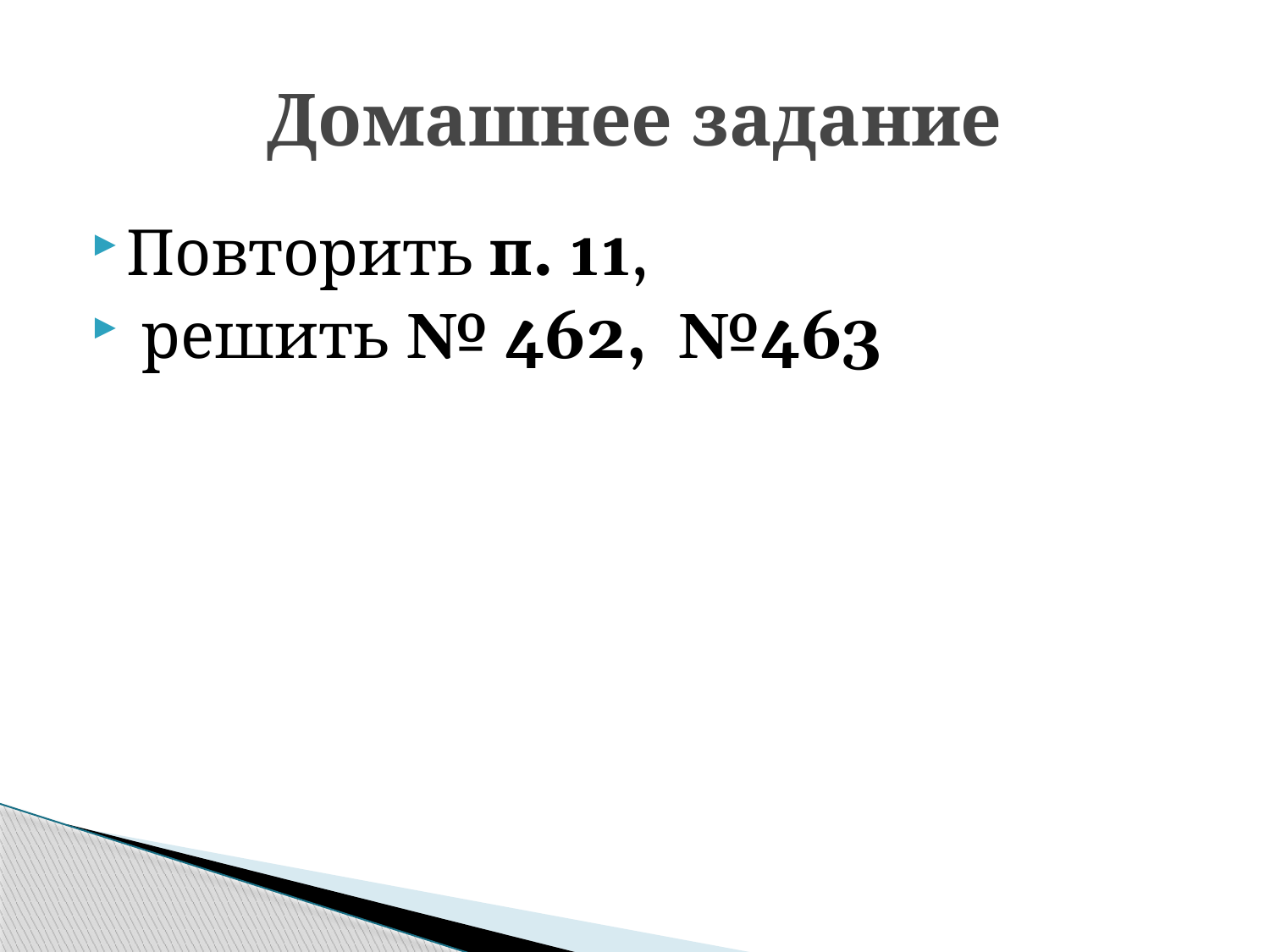

# Домашнее задание
Повторить п. 11,
 решить № 462,  №463